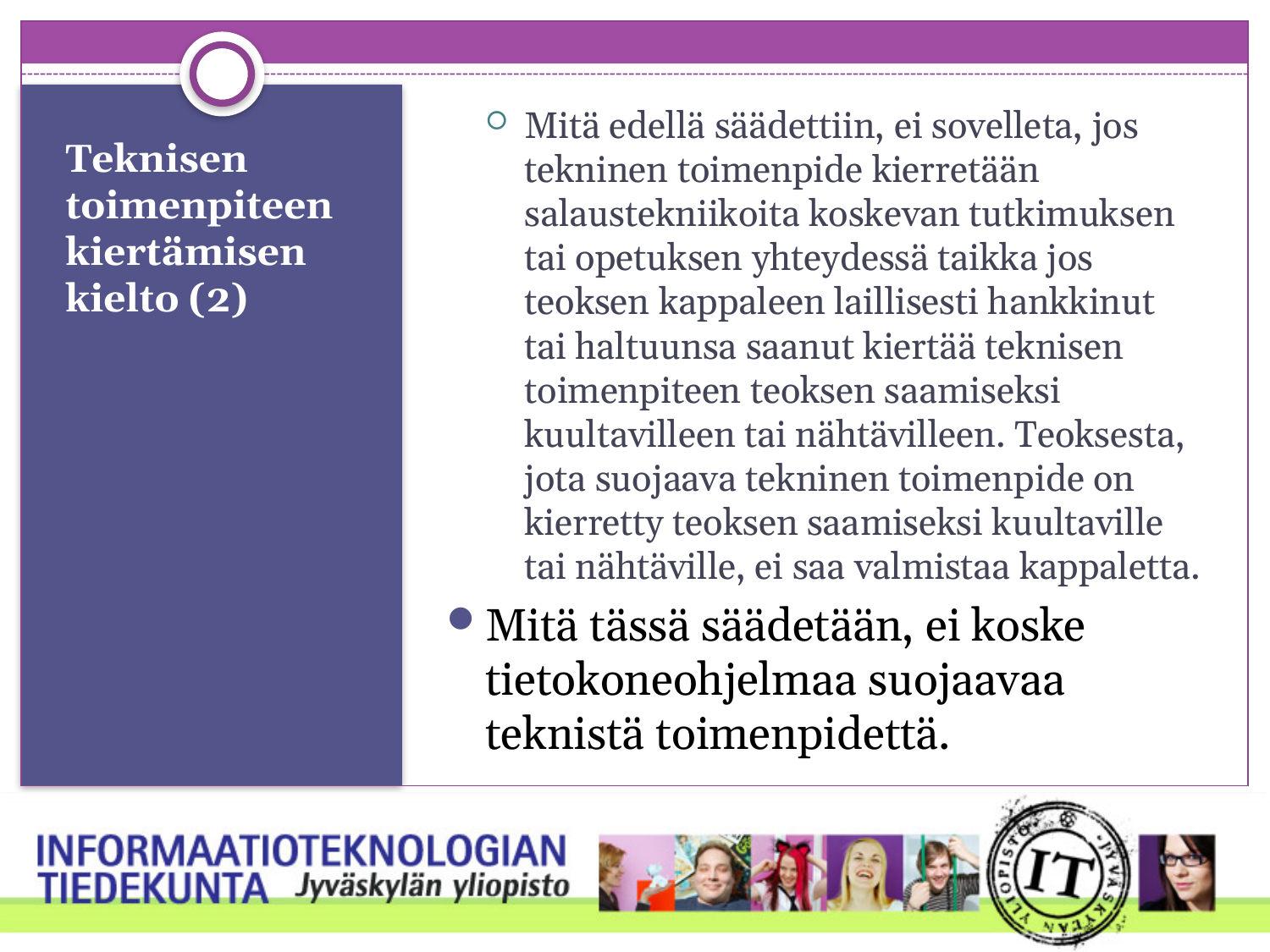

Mitä edellä säädettiin, ei sovelleta, jos tekninen toimenpide kierretään salaustekniikoita koskevan tutkimuksen tai opetuksen yhteydessä taikka jos teoksen kappaleen laillisesti hankkinut tai haltuunsa saanut kiertää teknisen toimenpiteen teoksen saamiseksi kuultavilleen tai nähtävilleen. Teoksesta, jota suojaava tekninen toimenpide on kierretty teoksen saamiseksi kuultaville tai nähtäville, ei saa valmistaa kappaletta.
Mitä tässä säädetään, ei koske tietokoneohjelmaa suojaavaa teknistä toimenpidettä.
# Teknisen toimenpiteen kiertämisen kielto (2)